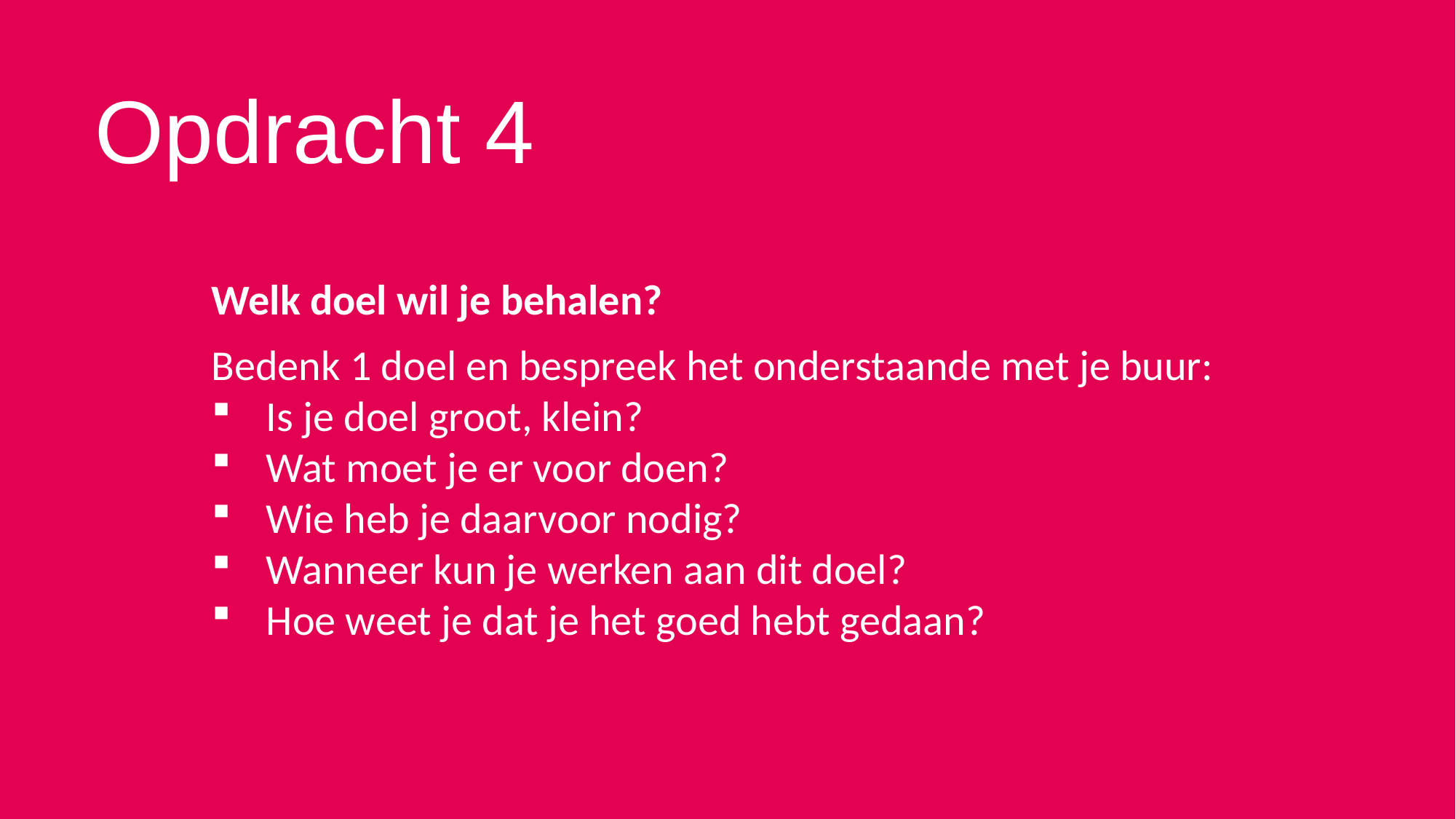

# Opdracht 4
Welk doel wil je behalen?
Bedenk 1 doel en bespreek het onderstaande met je buur:
Is je doel groot, klein?
Wat moet je er voor doen?
Wie heb je daarvoor nodig?
Wanneer kun je werken aan dit doel?
Hoe weet je dat je het goed hebt gedaan?